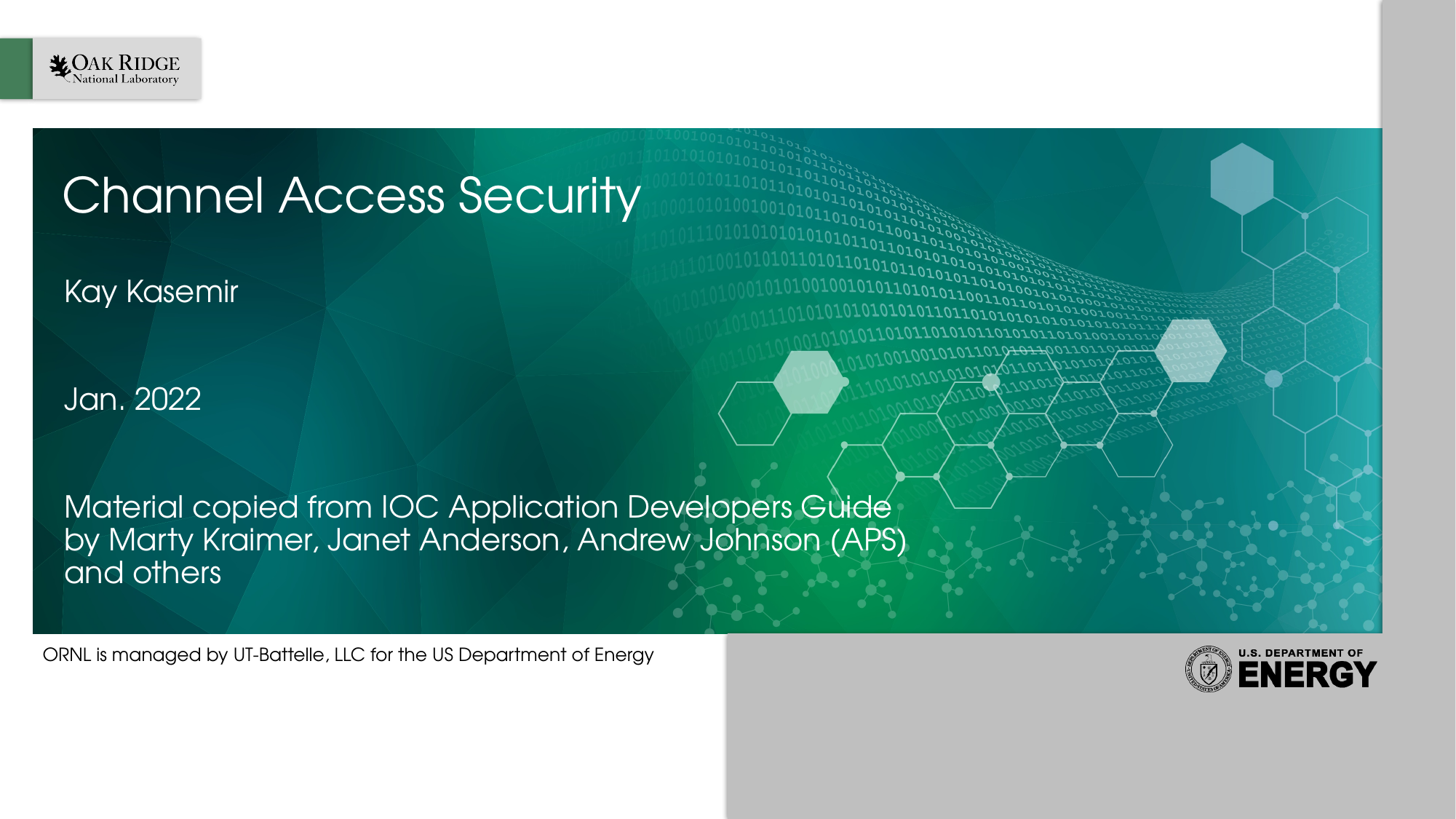

# Channel Access Security
Kay Kasemir

Jan. 2022

Material copied from IOC Application Developers Guide by Marty Kraimer, Janet Anderson, Andrew Johnson (APS) and others